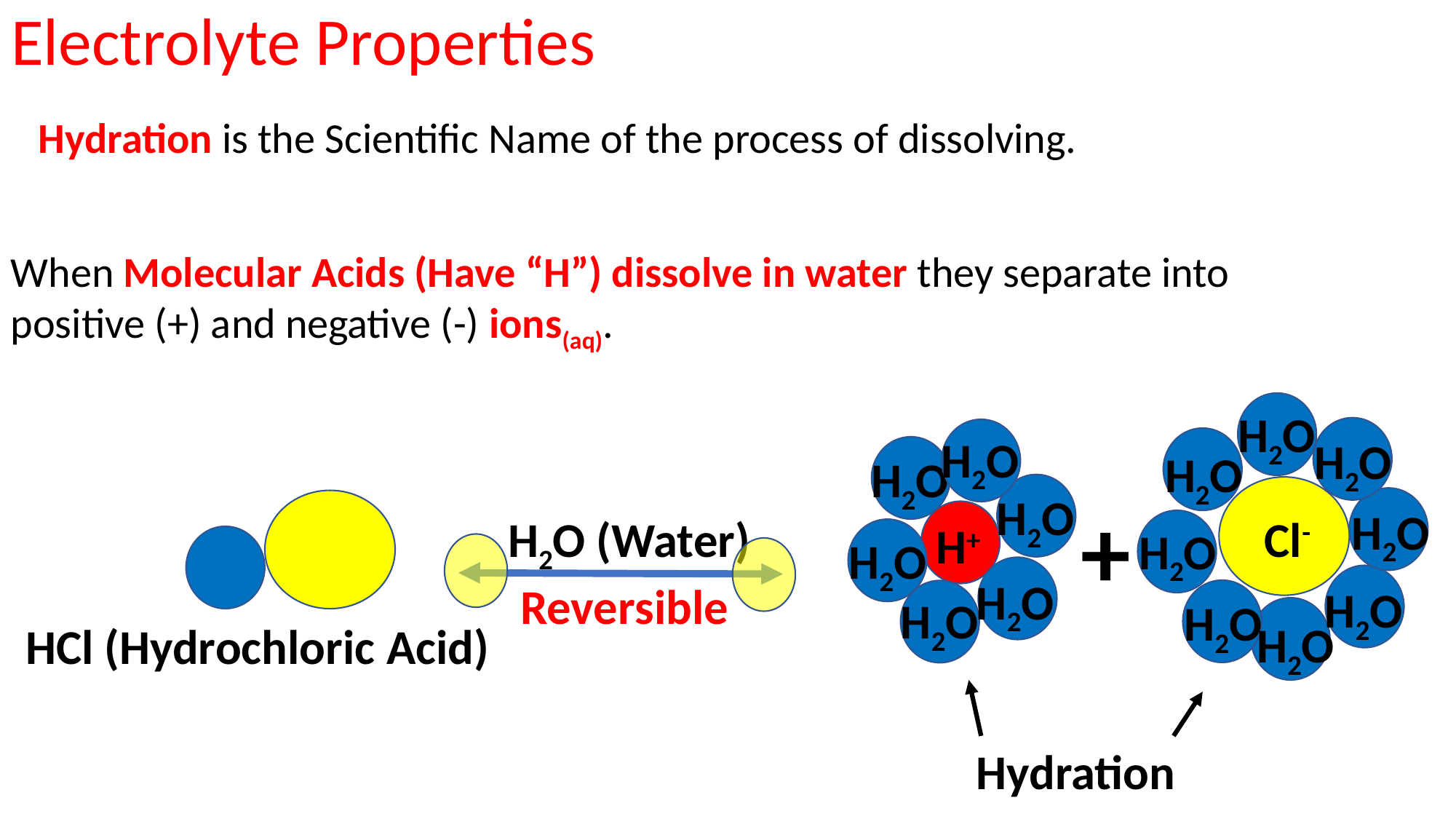

# Electrolyte Properties
Hydration is the Scientific Name of the process of dissolving.
When Molecular Acids (Have “H”) dissolve in water they separate into positive (+) and negative (-) ions(aq).

H2O

H2O
H2O

H2O
H2O

H2O
+

H2O

Cl-
H2O (Water)
H+

H2O

H2O

H2O
Reversible
H2O

H2O
H2O

H2O
HCl (Hydrochloric Acid)
Hydration